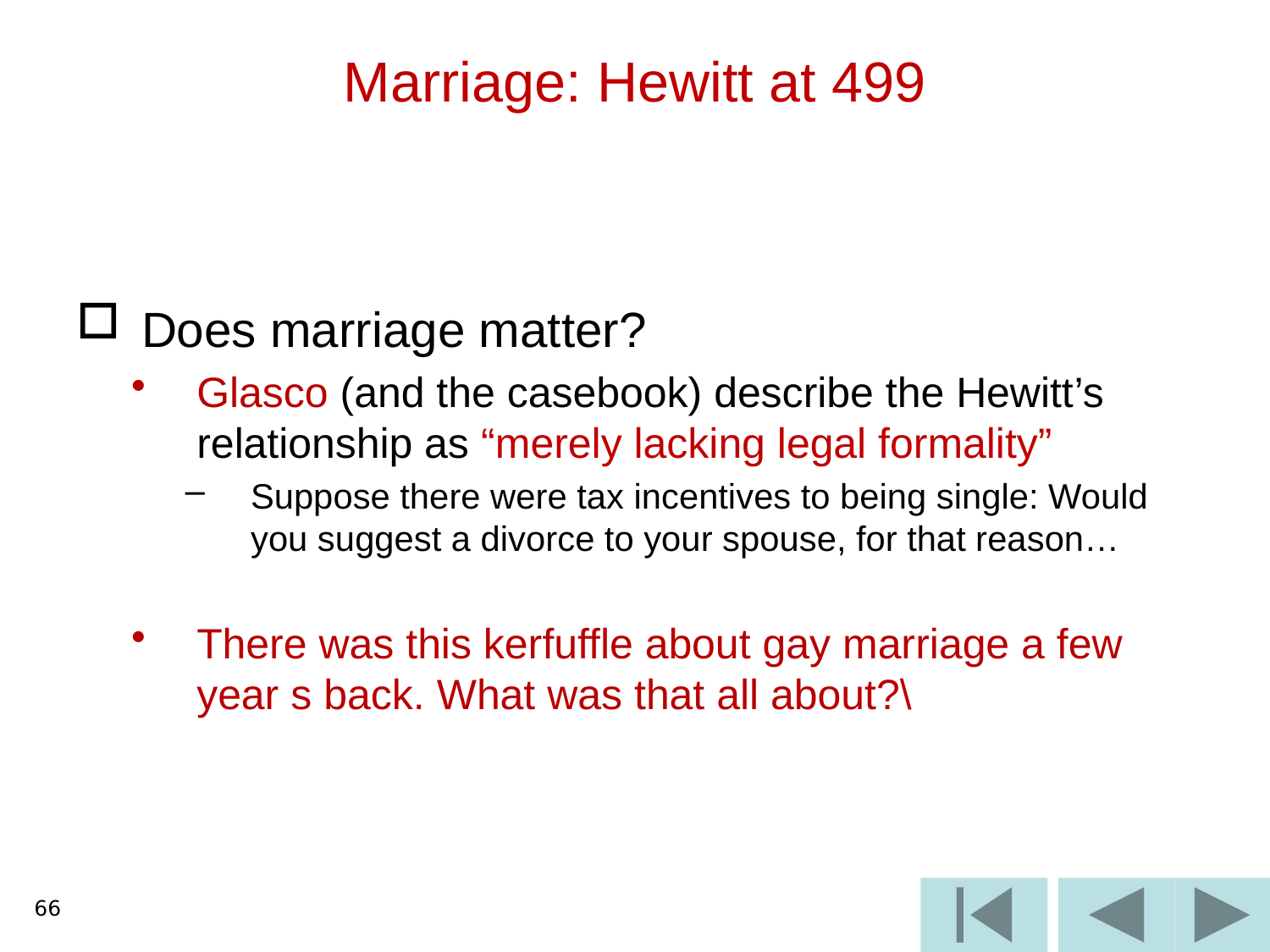

# Marriage: Hewitt at 499

Does marriage matter?
Glasco (and the casebook) describe the Hewitt’s relationship as “merely lacking legal formality”
Suppose there were tax incentives to being single: Would you suggest a divorce to your spouse, for that reason…

There was this kerfuffle about gay marriage a few year s back. What was that all about?\

66